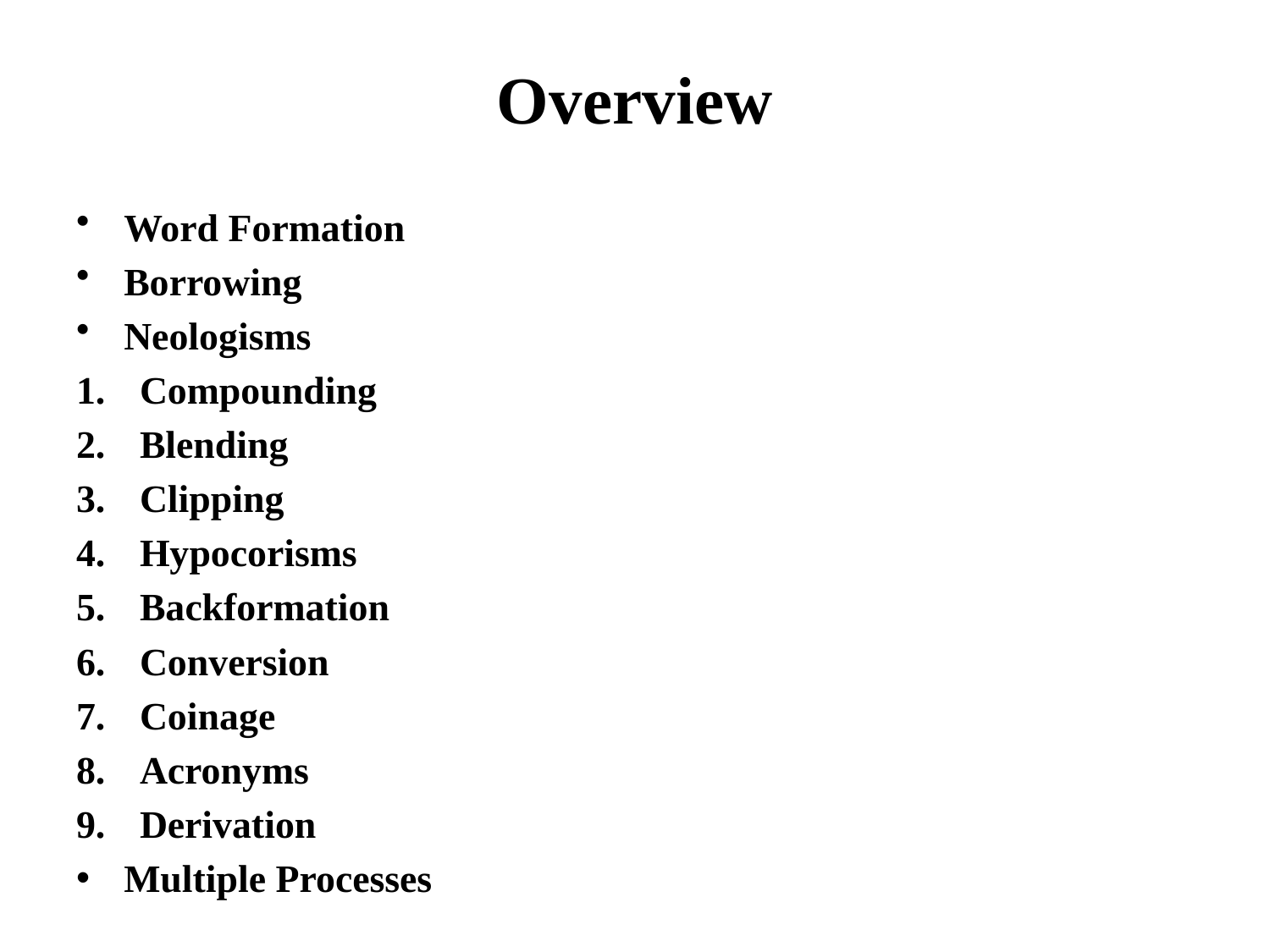

# Overview
Word Formation
Borrowing
Neologisms
Compounding
Blending
Clipping
Hypocorisms
Backformation
Conversion
Coinage
Acronyms
Derivation
Multiple Processes